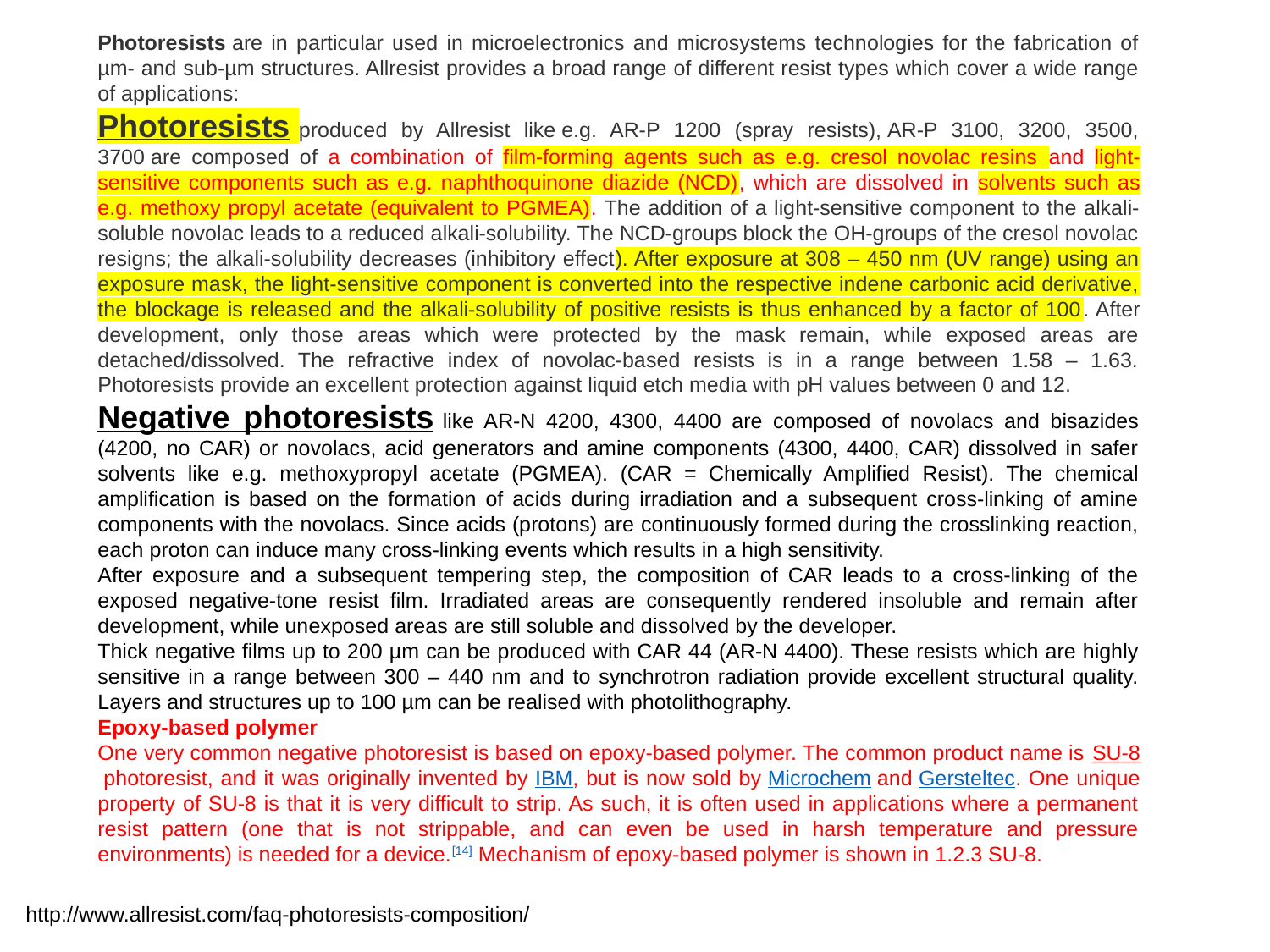

Photoresists are in particular used in microelectronics and microsystems technologies for the fabrication of µm- and sub-µm structures. Allresist provides a broad range of different resist types which cover a wide range of applications:
Photoresists produced by Allresist like e.g. AR-P 1200 (spray resists), AR-P 3100, 3200, 3500, 3700 are composed of a combination of film-forming agents such as e.g. cresol novolac resins and light-sensitive components such as e.g. naphthoquinone diazide (NCD), which are dissolved in solvents such as e.g. methoxy propyl acetate (equivalent to PGMEA). The addition of a light-sensitive component to the alkali-soluble novolac leads to a reduced alkali-solubility. The NCD-groups block the OH-groups of the cresol novolac resigns; the alkali-solubility decreases (inhibitory effect). After exposure at 308 – 450 nm (UV range) using an exposure mask, the light-sensitive component is converted into the respective indene carbonic acid derivative, the blockage is released and the alkali-solubility of positive resists is thus enhanced by a factor of 100. After development, only those areas which were protected by the mask remain, while exposed areas are detached/dissolved. The refractive index of novolac-based resists is in a range between 1.58 – 1.63. Photoresists provide an excellent protection against liquid etch media with pH values between 0 and 12.
Negative photoresists like AR-N 4200, 4300, 4400 are composed of novolacs and bisazides (4200, no CAR) or novolacs, acid generators and amine components (4300, 4400, CAR) dissolved in safer solvents like e.g. methoxypropyl acetate (PGMEA). (CAR = Chemically Amplified Resist). The chemical amplification is based on the formation of acids during irradiation and a subsequent cross-linking of amine components with the novolacs. Since acids (protons) are continuously formed during the crosslinking reaction, each proton can induce many cross-linking events which results in a high sensitivity.
After exposure and a subsequent tempering step, the composition of CAR leads to a cross-linking of the exposed negative-tone resist film. Irradiated areas are consequently rendered insoluble and remain after development, while unexposed areas are still soluble and dissolved by the developer.
Thick negative films up to 200 µm can be produced with CAR 44 (AR-N 4400). These resists which are highly sensitive in a range between 300 – 440 nm and to synchrotron radiation provide excellent structural quality. Layers and structures up to 100 µm can be realised with photolithography.
Epoxy-based polymer
One very common negative photoresist is based on epoxy-based polymer. The common product name is SU-8 photoresist, and it was originally invented by IBM, but is now sold by Microchem and Gersteltec. One unique property of SU-8 is that it is very difficult to strip. As such, it is often used in applications where a permanent resist pattern (one that is not strippable, and can even be used in harsh temperature and pressure environments) is needed for a device.[14] Mechanism of epoxy-based polymer is shown in 1.2.3 SU-8.

http://www.allresist.com/faq-photoresists-composition/